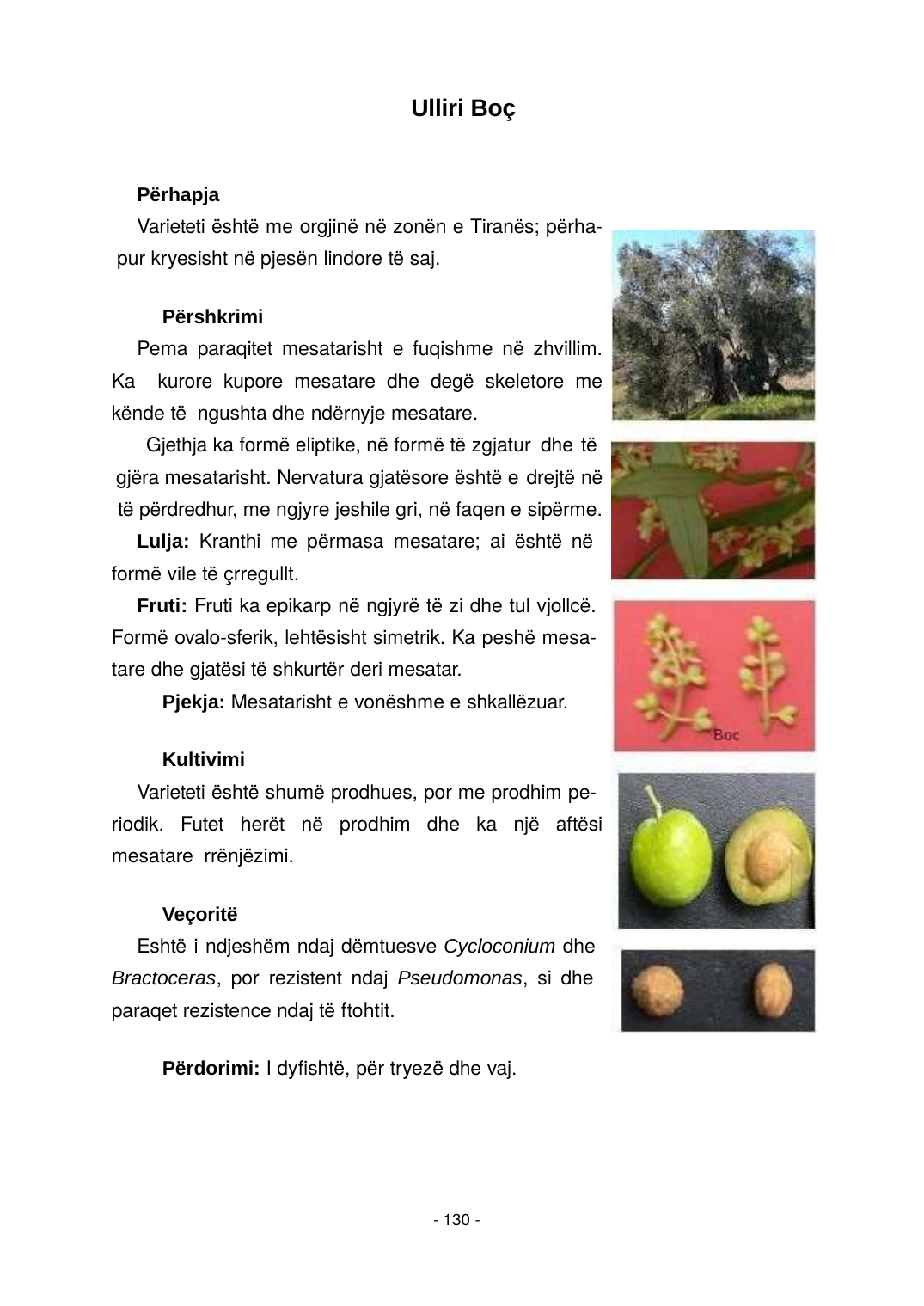

Ulliri Boç

Përhapja
Varieteti është me orgjinë në zonën e Tiranës; përha-  pur kryesisht në pjesën lindore të saj.

Përshkrimi
Pema paraqitet mesatarisht e fuqishme në zhvillim. Ka  kurore kupore mesatare dhe degë skeletore me kënde të  ngushta dhe ndërnyje mesatare.
Gjethja ka formë eliptike, në formë të zgjatur dhe të  gjëra mesatarisht. Nervatura gjatësore është e drejtë në  të përdredhur, me ngjyre jeshile gri, në faqen e sipërme.
Lulja: Kranthi me përmasa mesatare; ai është në  formë vile të çrregullt.
Fruti: Fruti ka epikarp në ngjyrë të zi dhe tul vjollcë.  Formë ovalo-sferik, lehtësisht simetrik. Ka peshë mesa-  tare dhe gjatësi të shkurtër deri mesatar.
Pjekja: Mesatarisht e vonëshme e shkallëzuar.

Kultivimi
Varieteti është shumë prodhues, por me prodhim pe-  riodik. Futet herët në prodhim dhe ka një aftësi mesatare  rrënjëzimi.

Veçoritë
Eshtë i ndjeshëm ndaj dëmtuesve Cycloconium dhe  Bractoceras, por rezistent ndaj Pseudomonas, si dhe  paraqet rezistence ndaj të ftohtit.

Përdorimi: I dyﬁshtë, për tryezë dhe vaj.

- 130 -